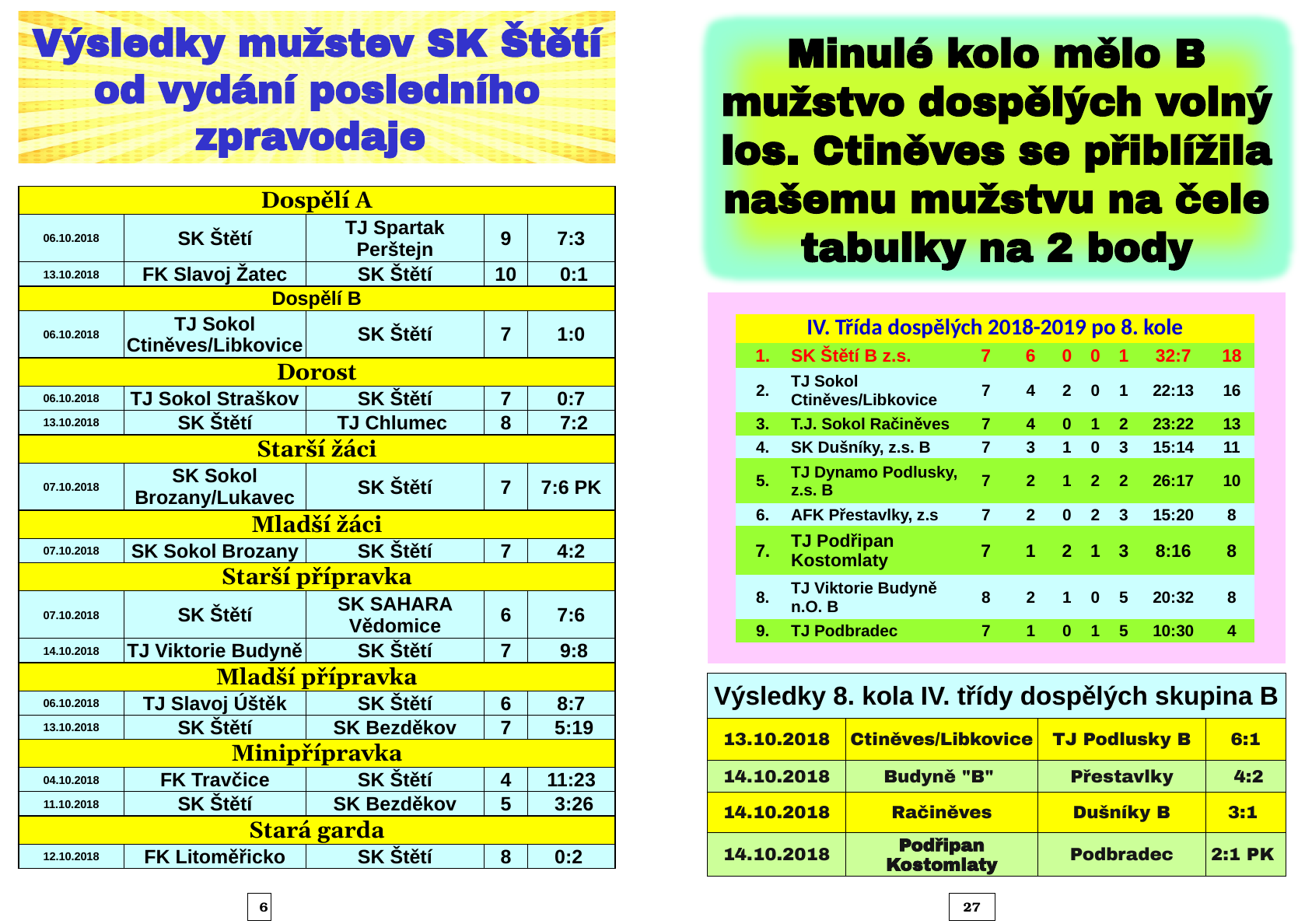

Výsledky mužstev SK Štětí od vydání posledního zpravodaje
Minulé kolo mělo B mužstvo dospělých volný los. Ctiněves se přiblížila našemu mužstvu na čele tabulky na 2 body
| Dospělí A |  |  |  |  |
| --- | --- | --- | --- | --- |
| 06.10.2018 | SK Štětí | TJ Spartak Perštejn | 9 | 7:3 |
| 13.10.2018 | FK Slavoj Žatec | SK Štětí | 10 | 0:1 |
| Dospělí B |  |  |  |  |
| 06.10.2018 | TJ Sokol Ctiněves/Libkovice | SK Štětí | 7 | 1:0 |
| Dorost |  |  |  |  |
| 06.10.2018 | TJ Sokol Straškov | SK Štětí | 7 | 0:7 |
| 13.10.2018 | SK Štětí | TJ Chlumec | 8 | 7:2 |
| Starší žáci |  |  |  |  |
| 07.10.2018 | SK Sokol Brozany/Lukavec | SK Štětí | 7 | 7:6 PK |
| Mladší žáci |  |  |  |  |
| 07.10.2018 | SK Sokol Brozany | SK Štětí | 7 | 4:2 |
| Starší přípravka |  |  |  |  |
| 07.10.2018 | SK Štětí | SK SAHARA Vědomice | 6 | 7:6 |
| 14.10.2018 | TJ Viktorie Budyně | SK Štětí | 7 | 9:8 |
| Mladší přípravka |  |  |  |  |
| 06.10.2018 | TJ Slavoj Úštěk | SK Štětí | 6 | 8:7 |
| 13.10.2018 | SK Štětí | SK Bezděkov | 7 | 5:19 |
| Minipřípravka |  |  |  |  |
| 04.10.2018 | FK Travčice | SK Štětí | 4 | 11:23 |
| 11.10.2018 | SK Štětí | SK Bezděkov | 5 | 3:26 |
| Stará garda |  |  |  |  |
| 12.10.2018 | FK Litoměřicko | SK Štětí | 8 | 0:2 |
|  |  |  |  |  |  |  |  |  |  |  |
| --- | --- | --- | --- | --- | --- | --- | --- | --- | --- | --- |
|  | IV. Třída dospělých 2018-2019 po 8. kole |  |  |  |  |  |  |  |  |  |
|  | 1. | SK Štětí B z.s. | 7 | 6 | 0 | 0 | 1 | 32:7 | 18 |  |
|  | 2. | TJ Sokol Ctiněves/Libkovice | 7 | 4 | 2 | 0 | 1 | 22:13 | 16 |  |
|  | 3. | T.J. Sokol Račiněves | 7 | 4 | 0 | 1 | 2 | 23:22 | 13 |  |
|  | 4. | SK Dušníky, z.s. B | 7 | 3 | 1 | 0 | 3 | 15:14 | 11 |  |
|  | 5. | TJ Dynamo Podlusky, z.s. B | 7 | 2 | 1 | 2 | 2 | 26:17 | 10 |  |
|  | 6. | AFK Přestavlky, z.s | 7 | 2 | 0 | 2 | 3 | 15:20 | 8 |  |
|  | 7. | TJ Podřipan Kostomlaty | 7 | 1 | 2 | 1 | 3 | 8:16 | 8 |  |
|  | 8. | TJ Viktorie Budyně n.O. B | 8 | 2 | 1 | 0 | 5 | 20:32 | 8 |  |
|  | 9. | TJ Podbradec | 7 | 1 | 0 | 1 | 5 | 10:30 | 4 |  |
|  |  |  |  |  |  |  |  |  |  |  |
| Výsledky 8. kola IV. třídy dospělých skupina B |  |  |  |
| --- | --- | --- | --- |
| 13.10.2018 | Ctiněves/Libkovice | TJ Podlusky B | 6:1 |
| 14.10.2018 | Budyně "B" | Přestavlky | 4:2 |
| 14.10.2018 | Račiněves | Dušníky B | 3:1 |
| 14.10.2018 | Podřipan Kostomlaty | Podbradec | 2:1 PK |
6
27